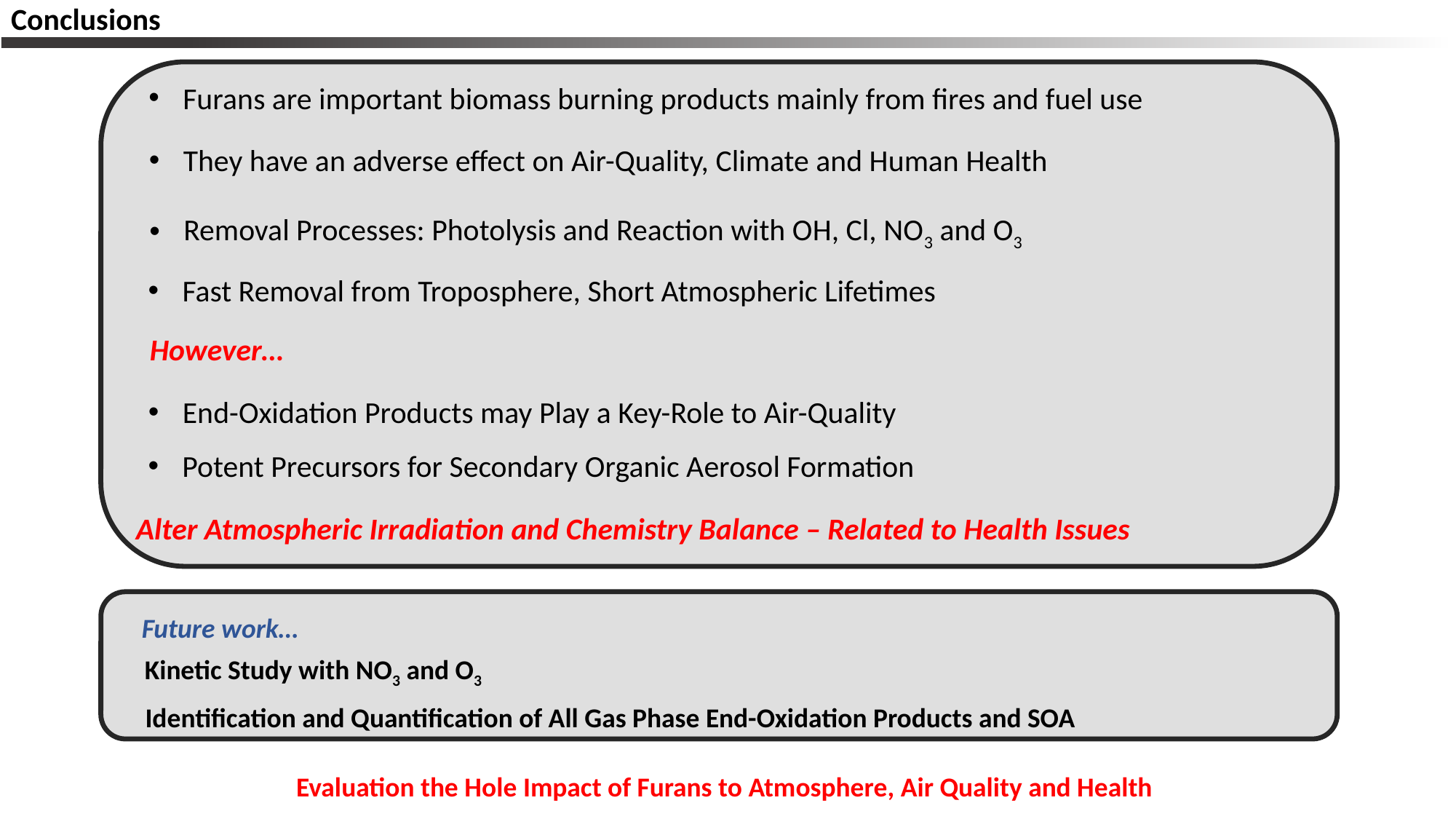

Conclusions

Furans are important biomass burning products mainly from fires and fuel use
They have an adverse effect on Air-Quality, Climate and Human Health
Removal Processes: Photolysis and Reaction with OH, Cl, NO3 and O3
Fast Removal from Troposphere, Short Atmospheric Lifetimes
However…
End-Oxidation Products may Play a Key-Role to Air-Quality
Potent Precursors for Secondary Organic Aerosol Formation
Alter Atmospheric Irradiation and Chemistry Balance – Related to Health Issues

Future work…
Kinetic Study with NO3 and O3
Identification and Quantification of All Gas Phase End-Oxidation Products and SOA
Evaluation the Hole Impact of Furans to Atmosphere, Air Quality and Health